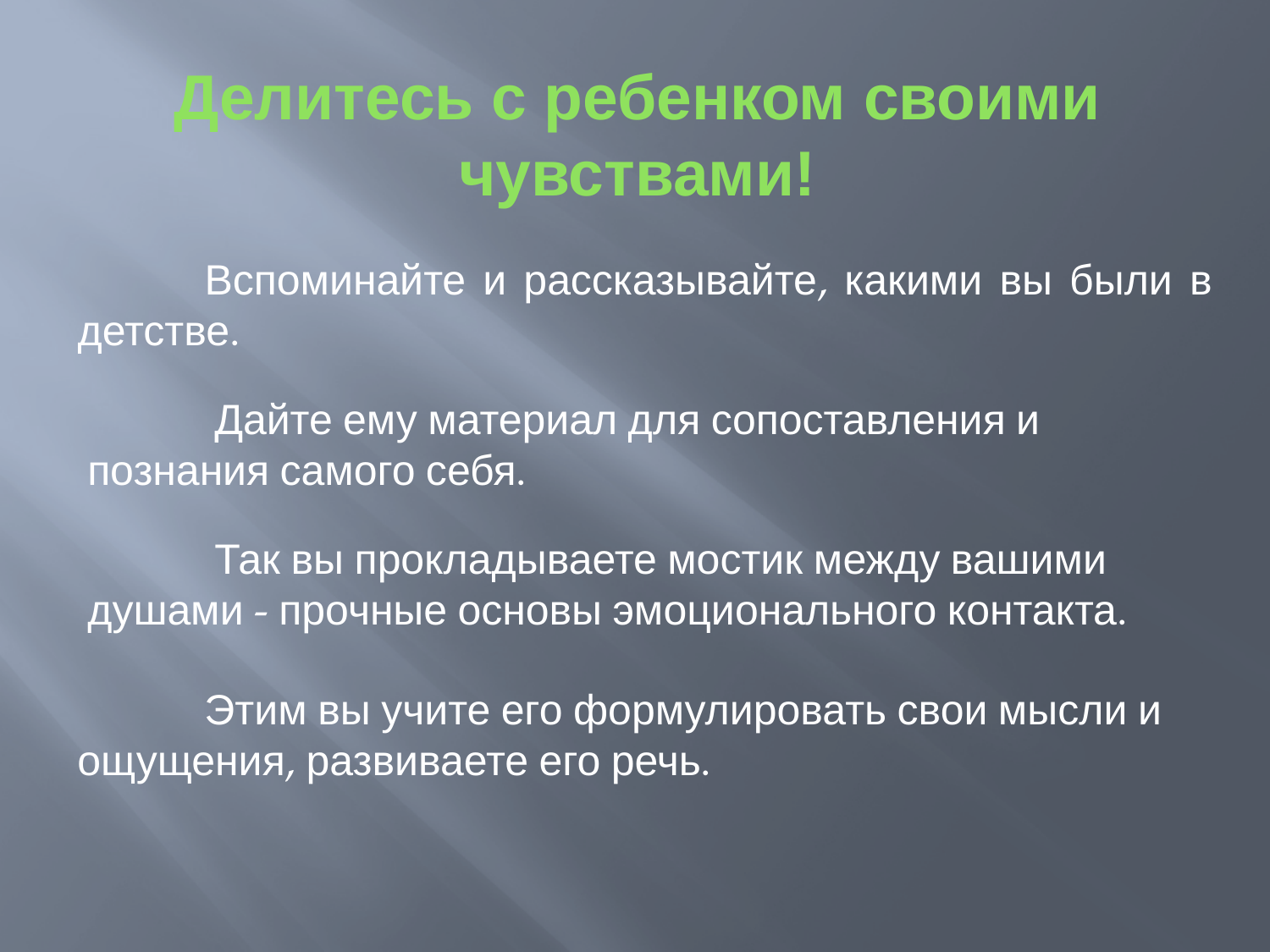

# Делитесь с ребенком своими чувствами!
	Вспоминайте и рассказывайте, какими вы были в детстве.
	Дайте ему материал для сопоставления и познания самого себя.
	Так вы прокладываете мостик между вашими душами - прочные основы эмоционального контакта.
	Этим вы учите его формулировать свои мысли и ощущения, развиваете его речь.